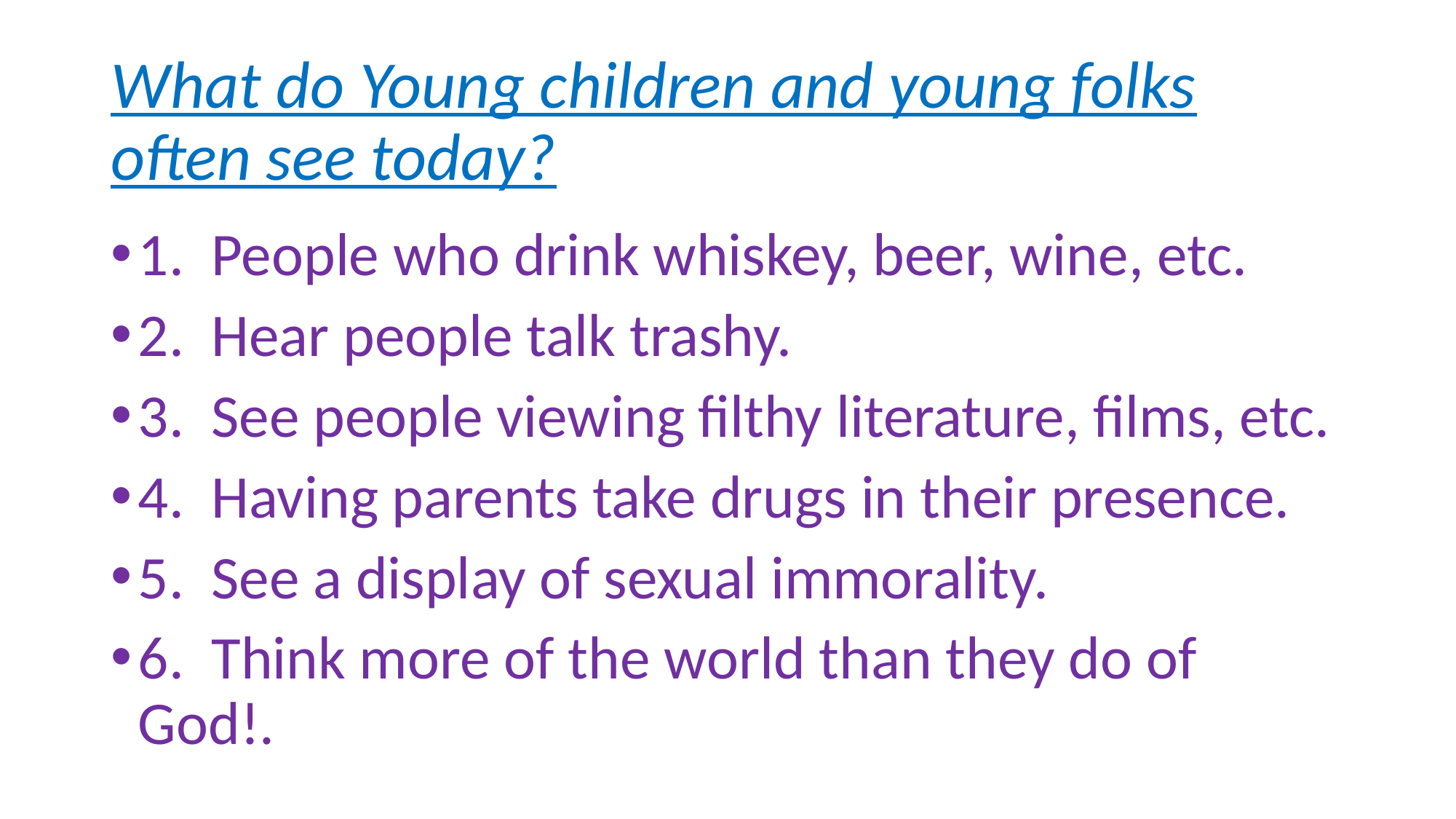

# What do Young children and young folks often see today?
1.  People who drink whiskey, beer, wine, etc.
2.  Hear people talk trashy.
3.  See people viewing filthy literature, films, etc.
4.  Having parents take drugs in their presence.
5.  See a display of sexual immorality.
6.  Think more of the world than they do of God!.